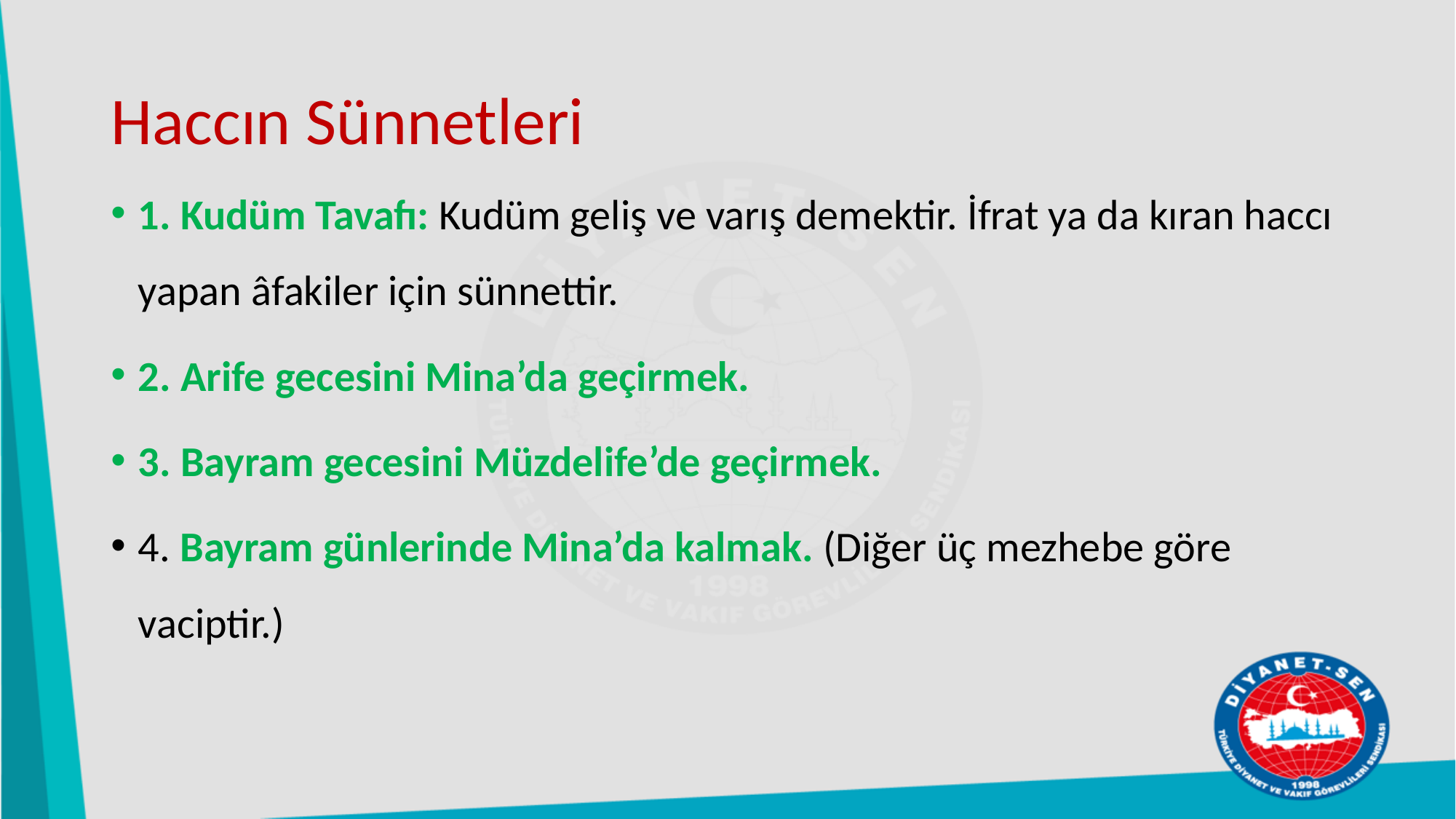

# Haccın Sünnetleri
1. Kudüm Tavafı: Kudüm geliş ve varış demektir. İfrat ya da kıran haccı yapan âfakiler için sünnettir.
2. Arife gecesini Mina’da geçirmek.
3. Bayram gecesini Müzdelife’de geçirmek.
4. Bayram günlerinde Mina’da kalmak. (Diğer üç mezhebe göre vaciptir.)